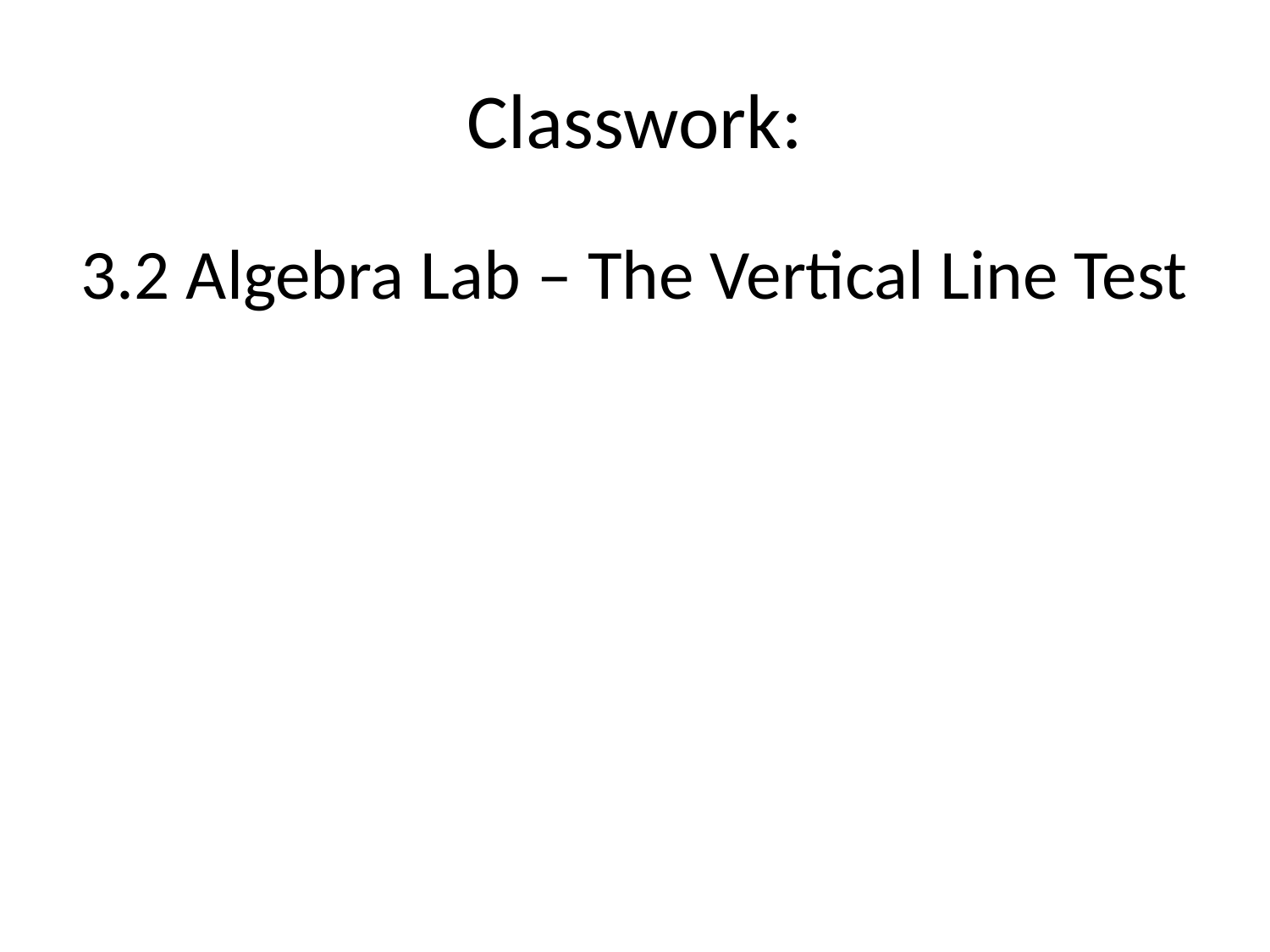

# Classwork:
3.2 Algebra Lab – The Vertical Line Test